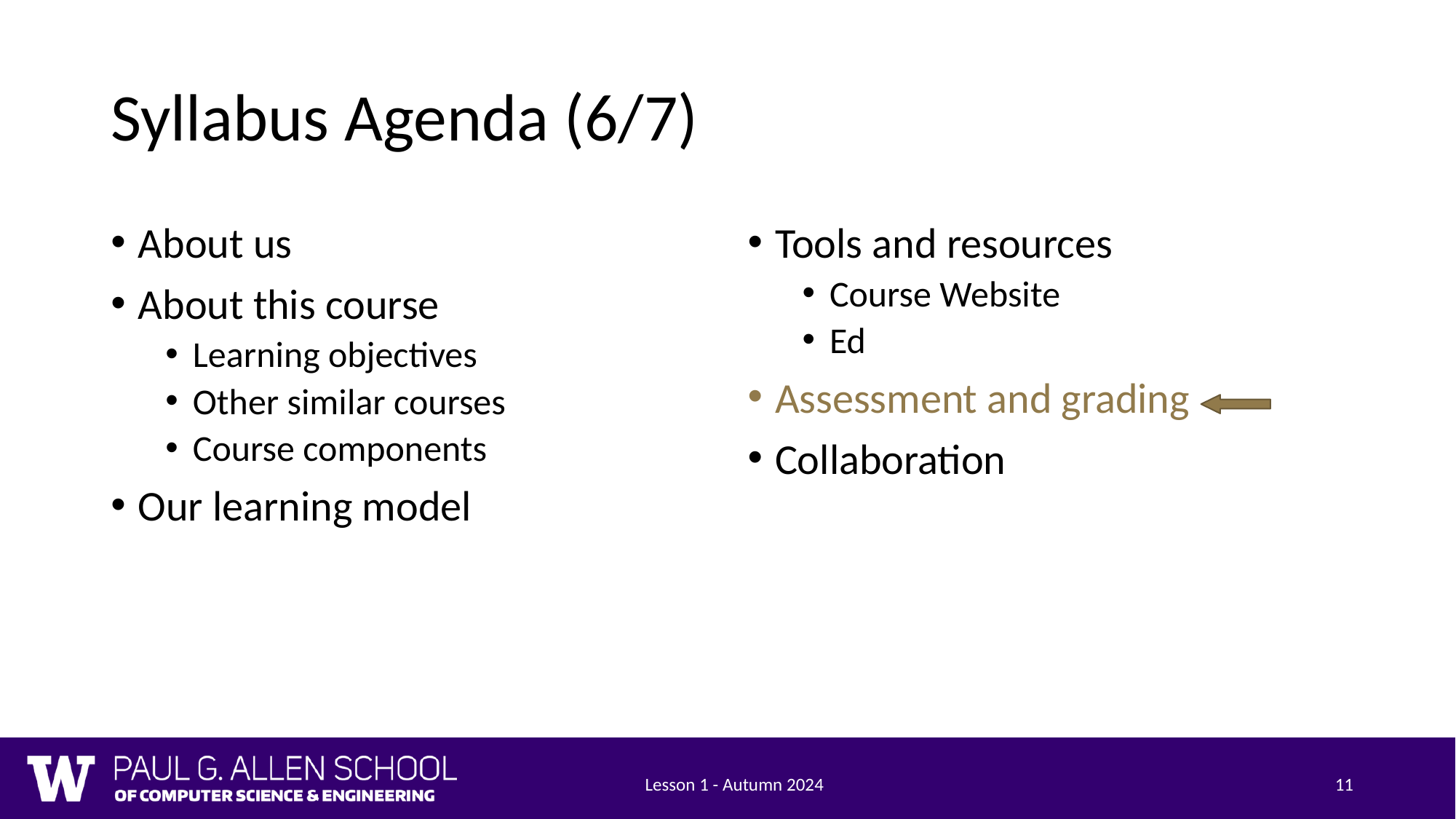

# Syllabus Agenda (6/7)
About us
About this course
Learning objectives
Other similar courses
Course components
Our learning model
Tools and resources
Course Website
Ed
Assessment and grading
Collaboration

Lesson 1 - Autumn 2024
11